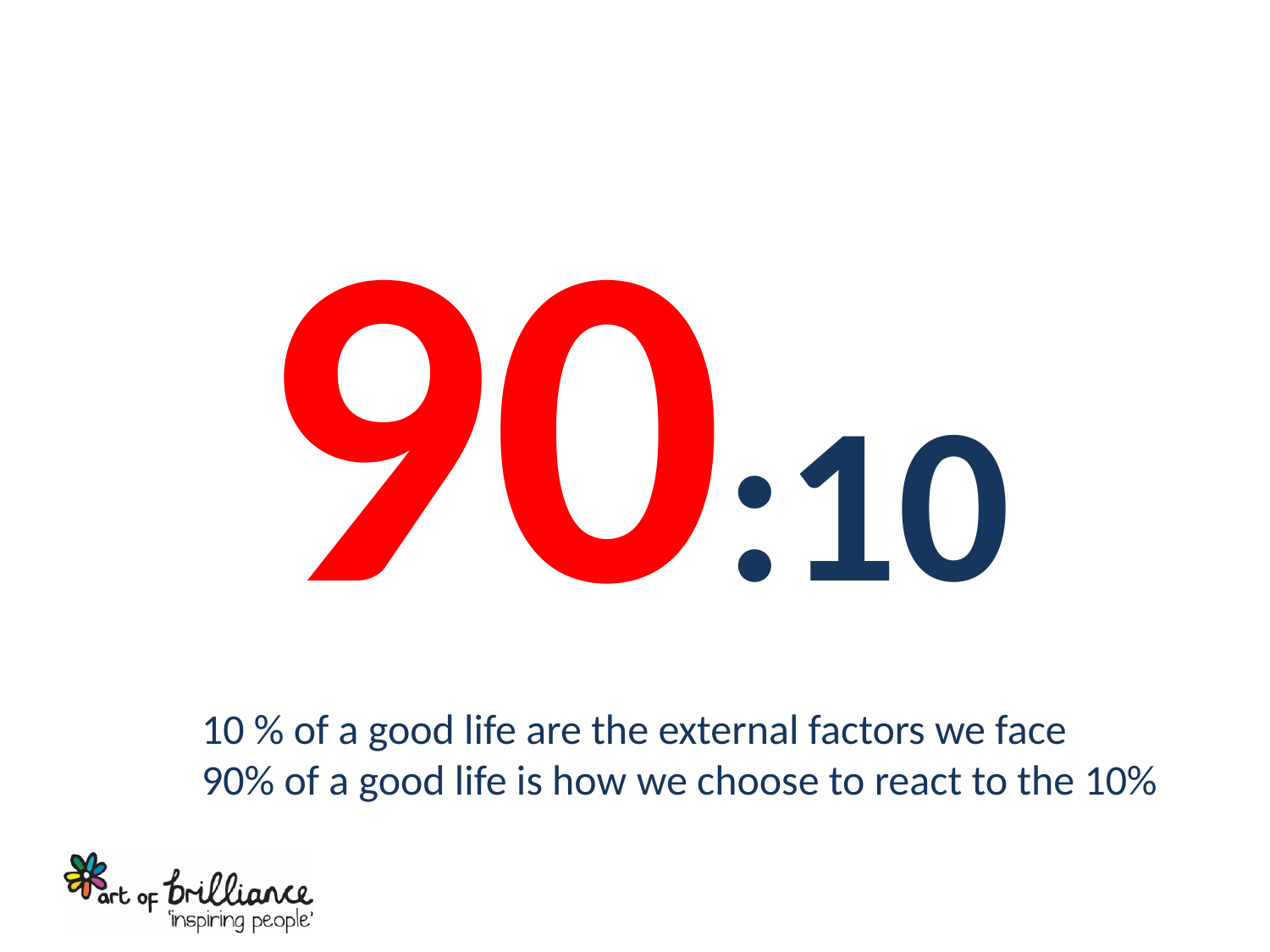

# 90:10
10 % of a good life are the external factors we face
90% of a good life is how we choose to react to the 10%